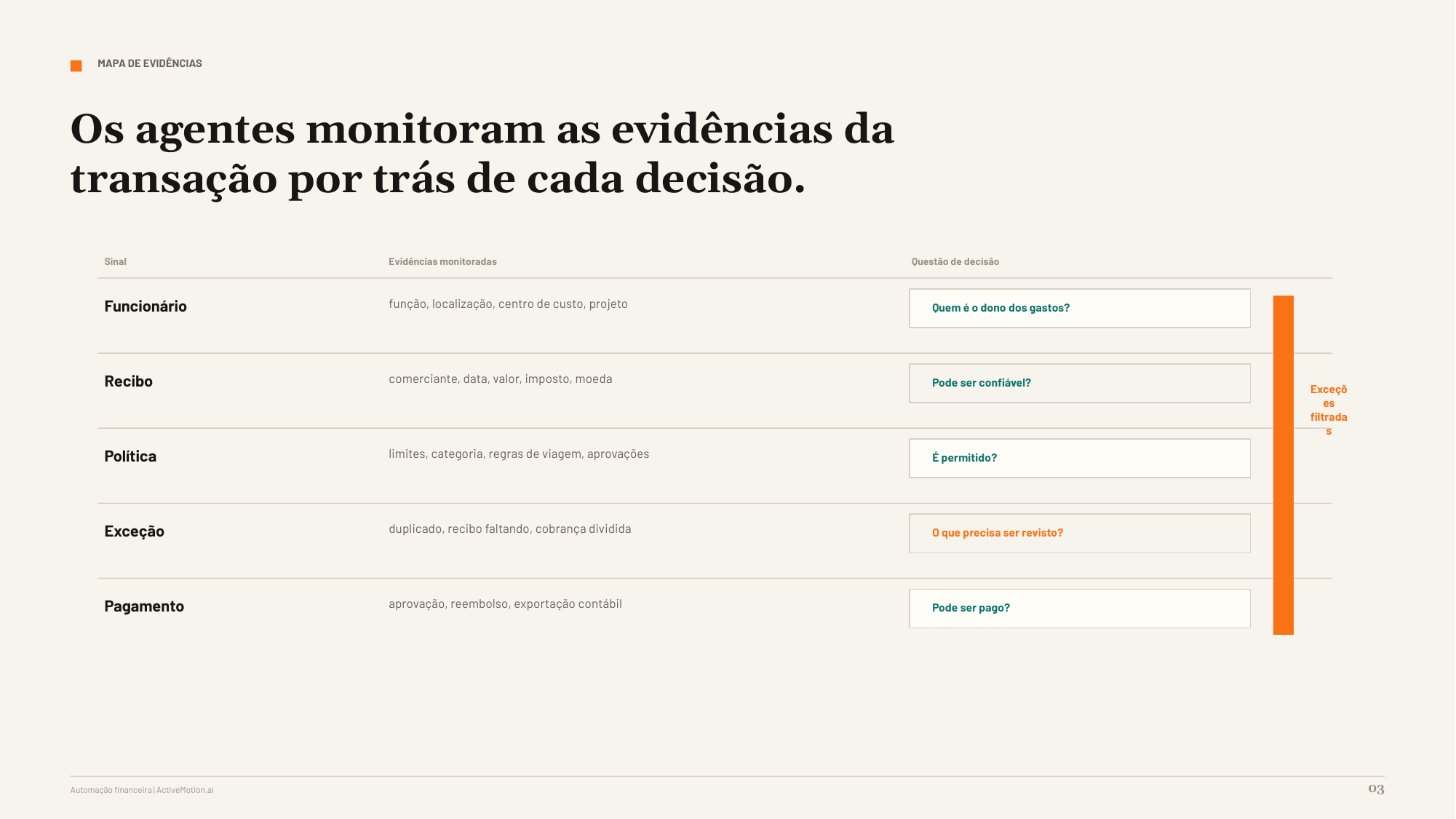

MAPA DE EVIDÊNCIAS

Os agentes monitoram as evidências da transação por trás de cada decisão.
Sinal
Evidências monitoradas
Questão de decisão

Funcionário
função, localização, centro de custo, projeto

Quem é o dono dos gastos?

Recibo
comerciante, data, valor, imposto, moeda
Pode ser confiável?
Exceções filtradas

Política
limites, categoria, regras de viagem, aprovações
É permitido?

Exceção
duplicado, recibo faltando, cobrança dividida
O que precisa ser revisto?

Pagamento
aprovação, reembolso, exportação contábil
Pode ser pago?

03
Automação financeira | ActiveMotion.ai